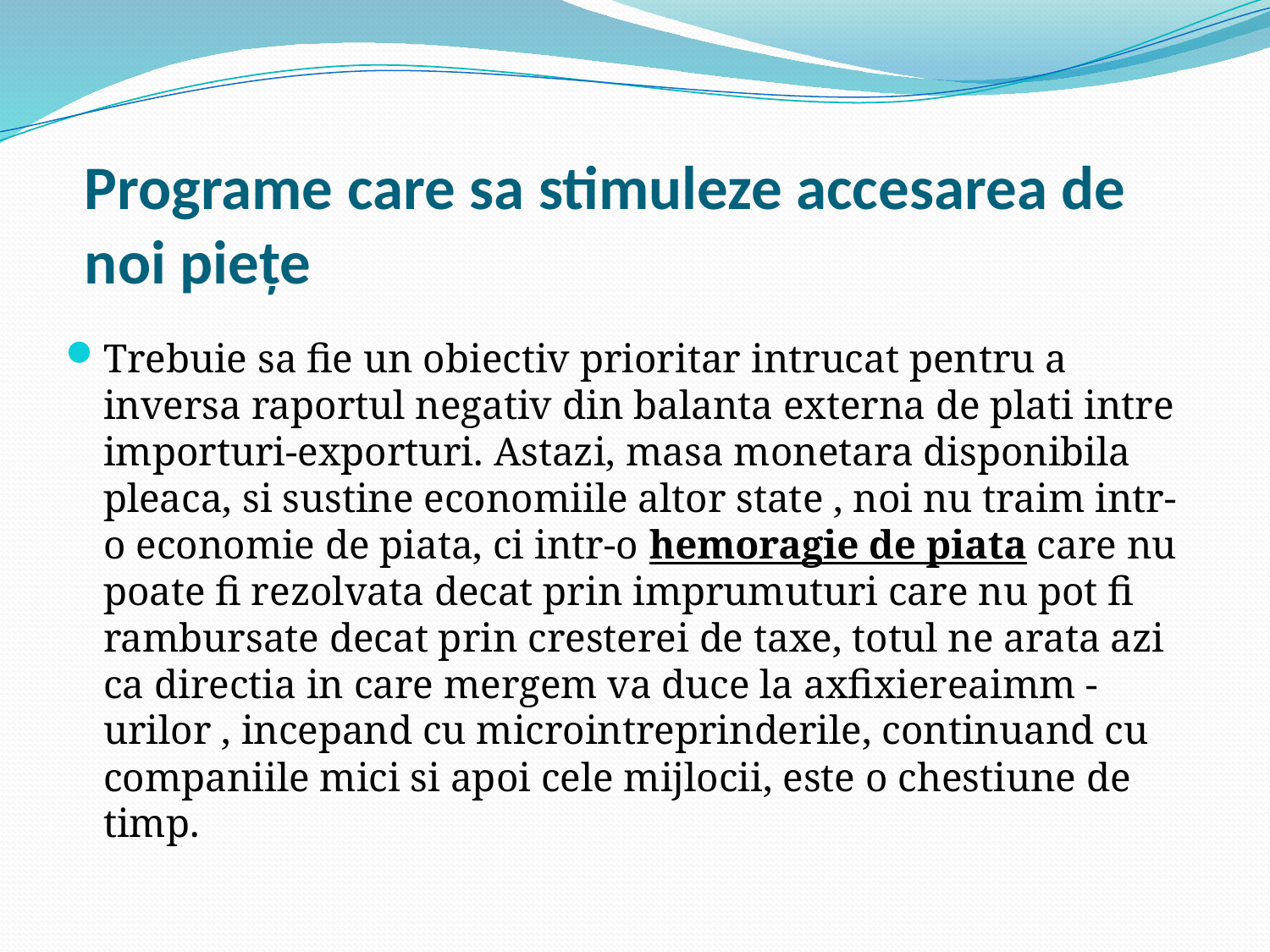

# Programe care sa stimuleze accesarea de noi piețe
Trebuie sa fie un obiectiv prioritar intrucat pentru a inversa raportul negativ din balanta externa de plati intre importuri-exporturi. Astazi, masa monetara disponibila pleaca, si sustine economiile altor state , noi nu traim intr-o economie de piata, ci intr-o hemoragie de piata care nu poate fi rezolvata decat prin imprumuturi care nu pot fi rambursate decat prin cresterei de taxe, totul ne arata azi ca directia in care mergem va duce la axfixiereaimm -urilor , incepand cu microintreprinderile, continuand cu companiile mici si apoi cele mijlocii, este o chestiune de timp.